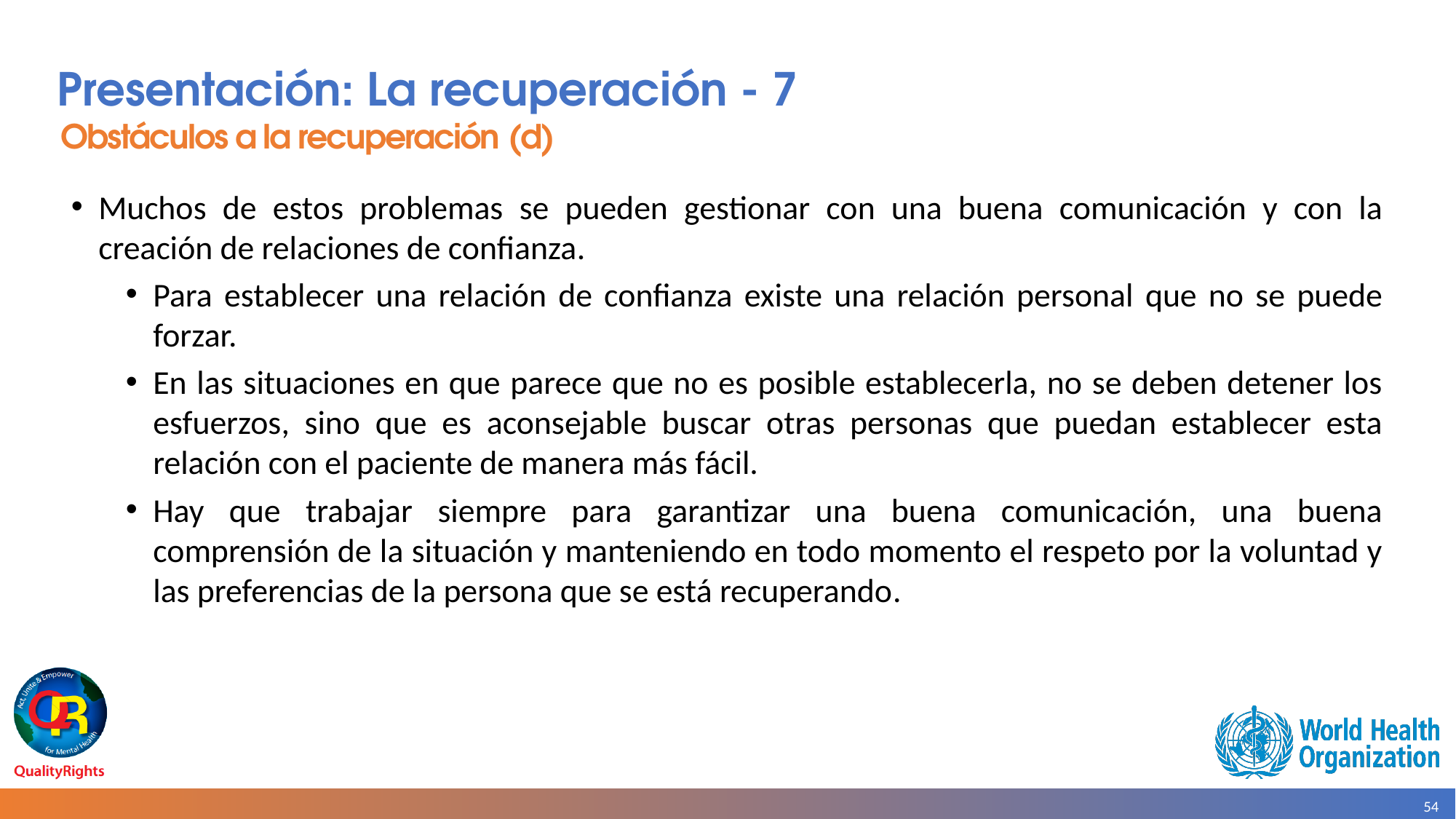

# Presentación: La recuperación - 7
Obstáculos a la recuperación (d)
Muchos de estos problemas se pueden gestionar con una buena comunicación y con la creación de relaciones de confianza.
Para establecer una relación de confianza existe una relación personal que no se puede forzar.
En las situaciones en que parece que no es posible establecerla, no se deben detener los esfuerzos, sino que es aconsejable buscar otras personas que puedan establecer esta relación con el paciente de manera más fácil.
Hay que trabajar siempre para garantizar una buena comunicación, una buena comprensión de la situación y manteniendo en todo momento el respeto por la voluntad y las preferencias de la persona que se está recuperando.